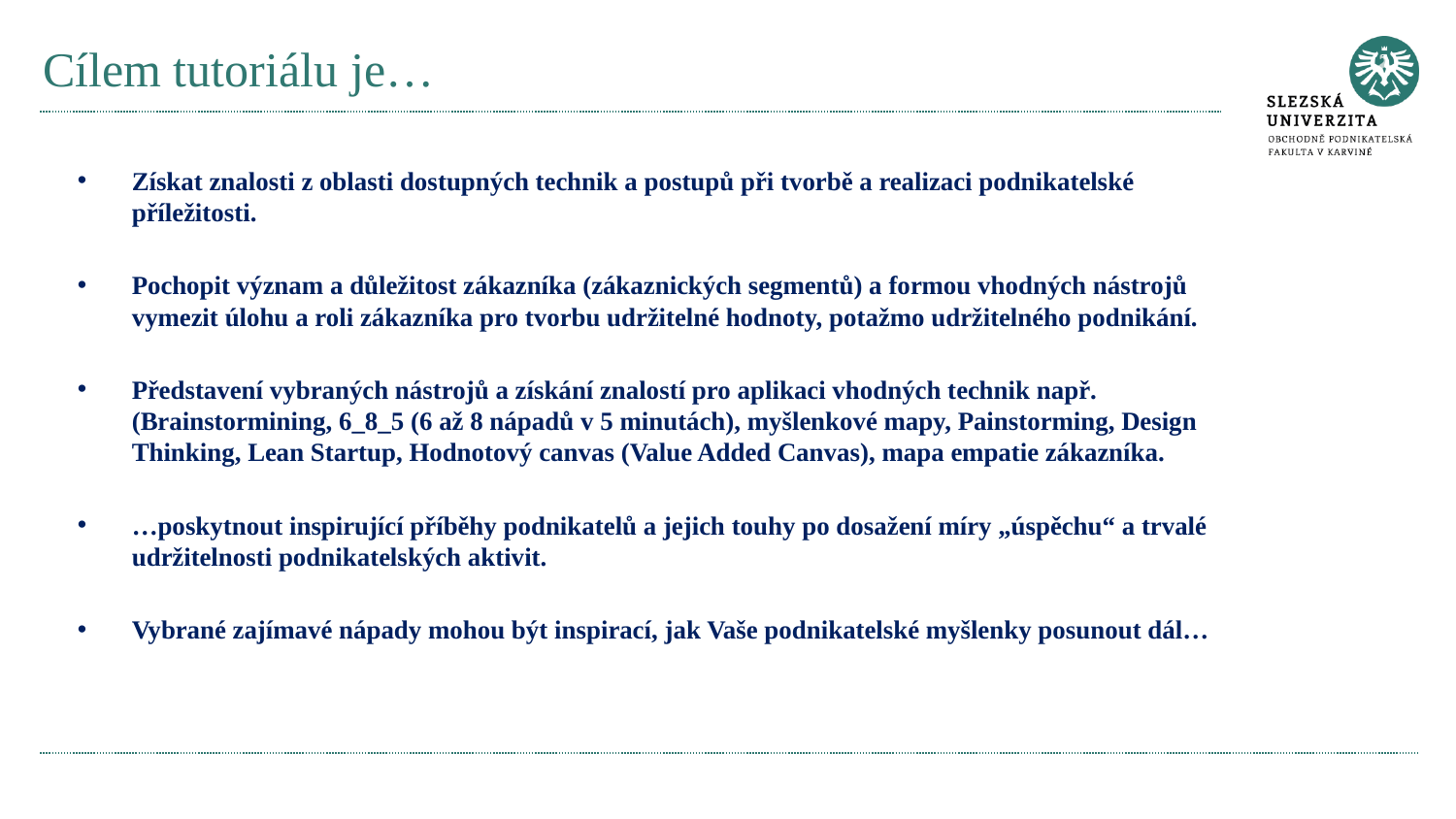

# Cílem tutoriálu je…
Získat znalosti z oblasti dostupných technik a postupů při tvorbě a realizaci podnikatelské příležitosti.

Pochopit význam a důležitost zákazníka (zákaznických segmentů) a formou vhodných nástrojů vymezit úlohu a roli zákazníka pro tvorbu udržitelné hodnoty, potažmo udržitelného podnikání.

Představení vybraných nástrojů a získání znalostí pro aplikaci vhodných technik např. (Brainstormining, 6_8_5 (6 až 8 nápadů v 5 minutách), myšlenkové mapy, Painstorming, Design Thinking, Lean Startup, Hodnotový canvas (Value Added Canvas), mapa empatie zákazníka.

…poskytnout inspirující příběhy podnikatelů a jejich touhy po dosažení míry „úspěchu“ a trvalé udržitelnosti podnikatelských aktivit.

Vybrané zajímavé nápady mohou být inspirací, jak Vaše podnikatelské myšlenky posunout dál…